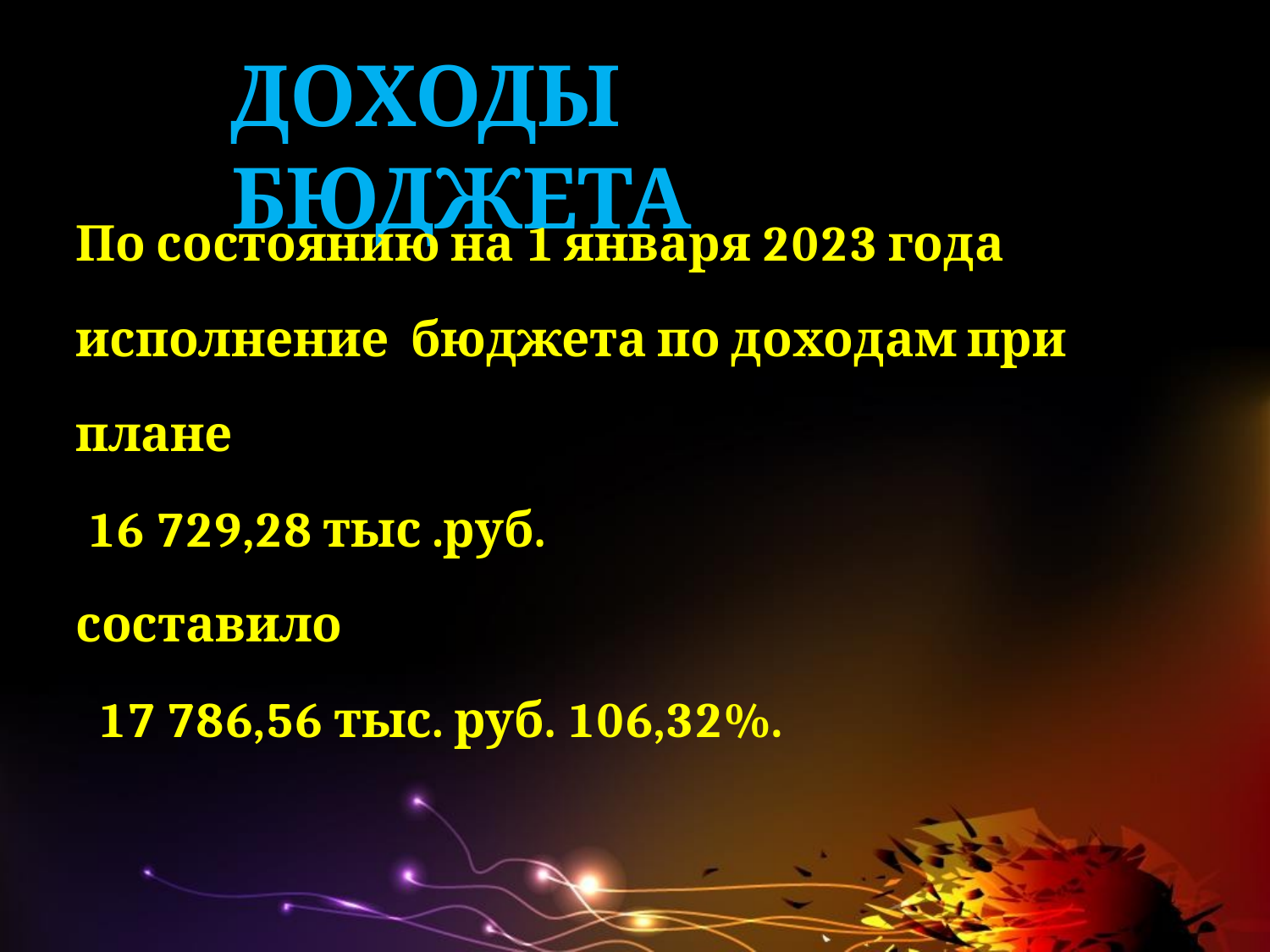

# ДОХОДЫ БЮДЖЕТА

По состоянию на 1 января 2023 года

исполнение  бюджета по доходам при

плане

 16 729,28 тыс .руб.

составило

  17 786,56 тыс. руб. 106,32%.